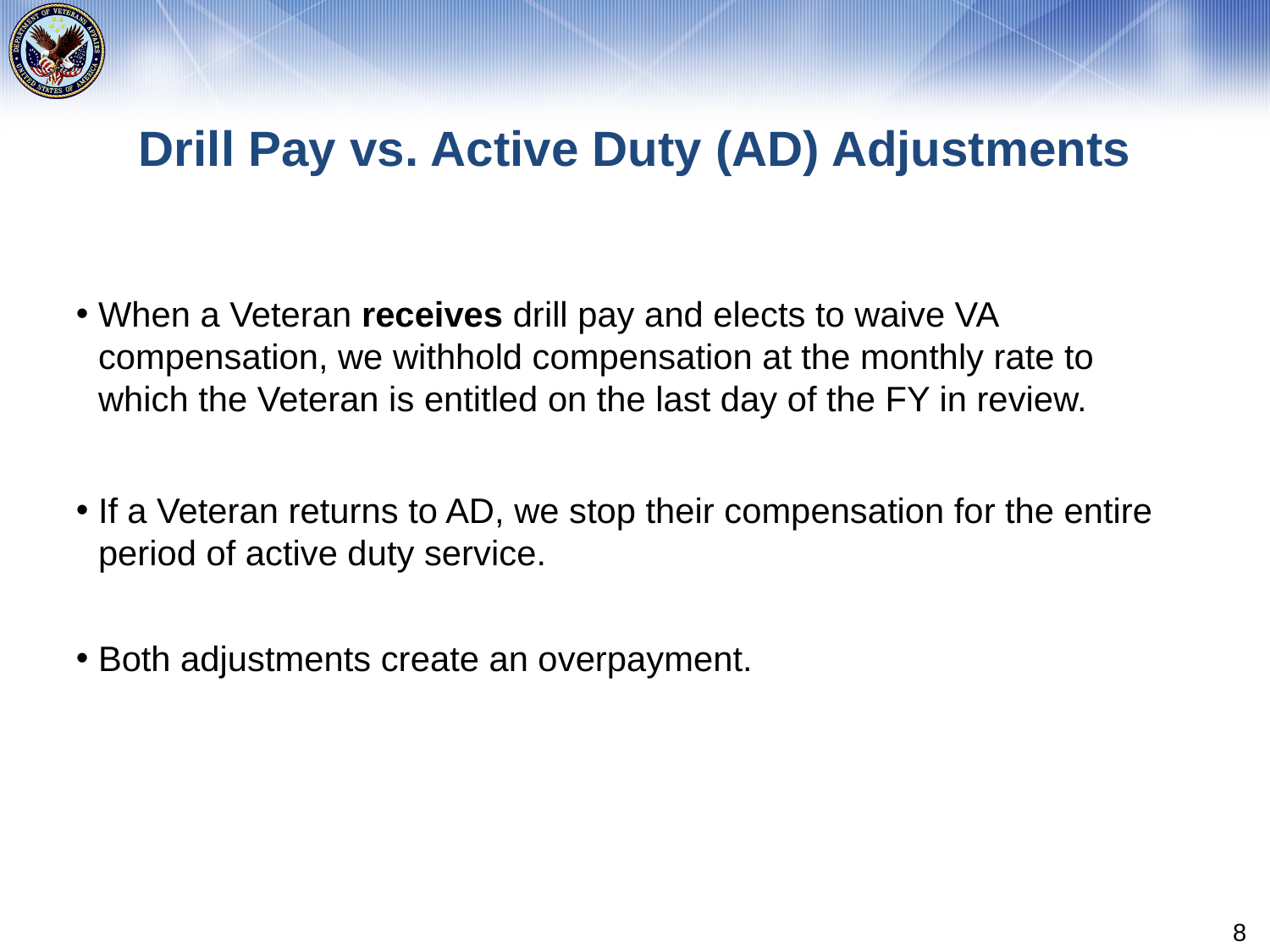

# Drill Pay vs. Active Duty (AD) Adjustments
When a Veteran receives drill pay and elects to waive VA compensation, we withhold compensation at the monthly rate to which the Veteran is entitled on the last day of the FY in review.

If a Veteran returns to AD, we stop their compensation for the entire period of active duty service.

Both adjustments create an overpayment.
8